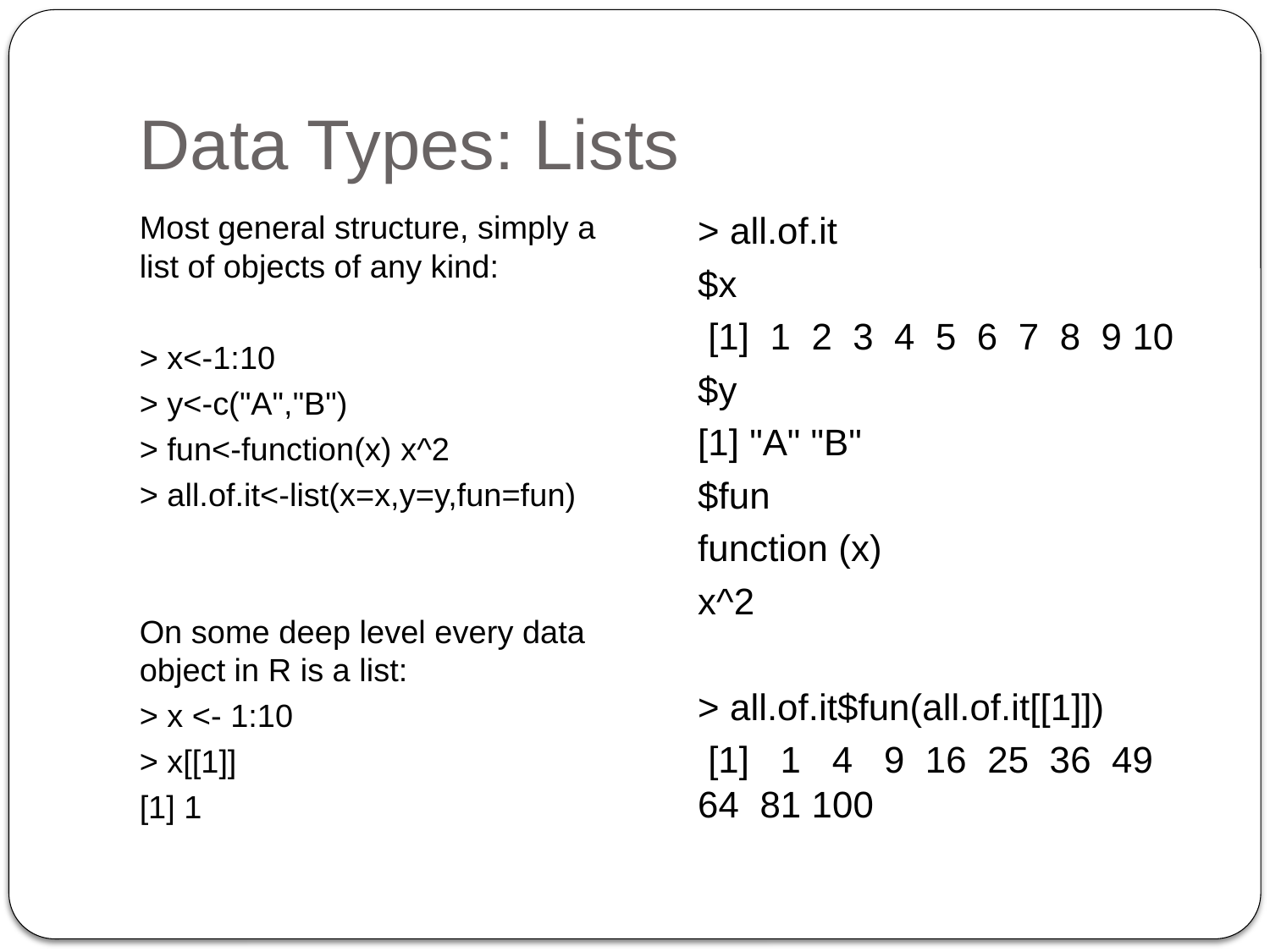

# Data Types: Lists
Most general structure, simply a list of objects of any kind:

> x<-1:10
> y<-c("A","B")
> fun<-function(x) x^2
> all.of.it<-list(x=x,y=y,fun=fun)

On some deep level every data object in R is a list:
> x <- 1:10
> x[[1]]
[1] 1

> all.of.it
$x
 [1]  1  2  3  4  5  6  7  8  9 10
$y
[1] "A" "B"
$fun
function (x)
x^2

> all.of.it$fun(all.of.it[[1]])
 [1]   1   4   9  16  25  36  49  64  81 100